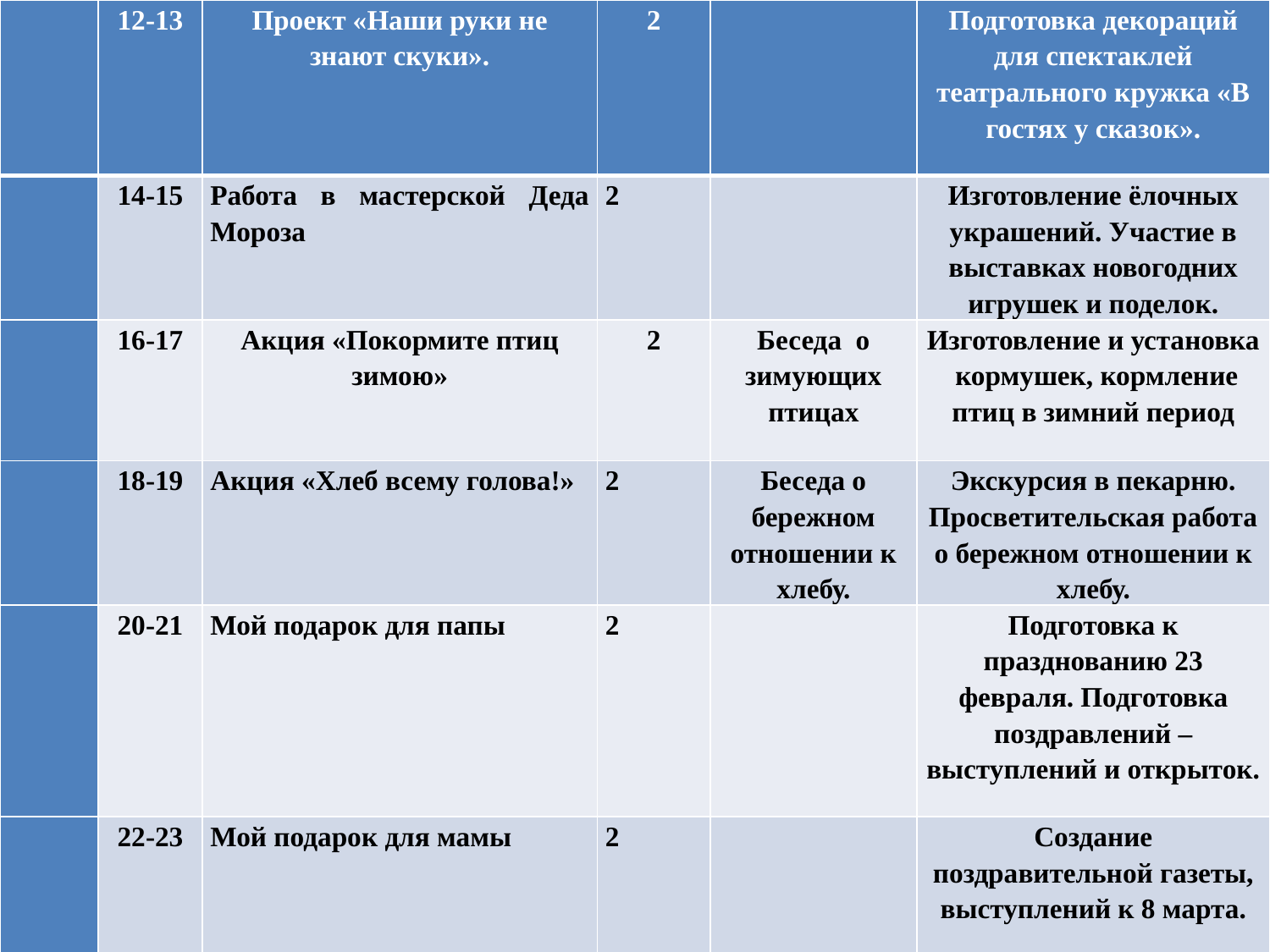

|  | 12-13 | Проект «Наши руки не знают скуки». | 2 |  | Подготовка декораций для спектаклей театрального кружка «В гостях у сказок». |
| --- | --- | --- | --- | --- | --- |
|  | 14-15 | Работа в мастерской Деда Мороза | 2 |  | Изготовление ёлочных украшений. Участие в выставках новогодних игрушек и поделок. |
|  | 16-17 | Акция «Покормите птиц зимою» | 2 | Беседа о зимующих птицах | Изготовление и установка кормушек, кормление птиц в зимний период |
|  | 18-19 | Акция «Хлеб всему голова!» | 2 | Беседа о бережном отношении к хлебу. | Экскурсия в пекарню. Просветительская работа о бережном отношении к хлебу. |
|  | 20-21 | Мой подарок для папы | 2 |  | Подготовка к празднованию 23 февраля. Подготовка поздравлений – выступлений и открыток. |
|  | 22-23 | Мой подарок для мамы | 2 |  | Создание поздравительной газеты, выступлений к 8 марта. |
#